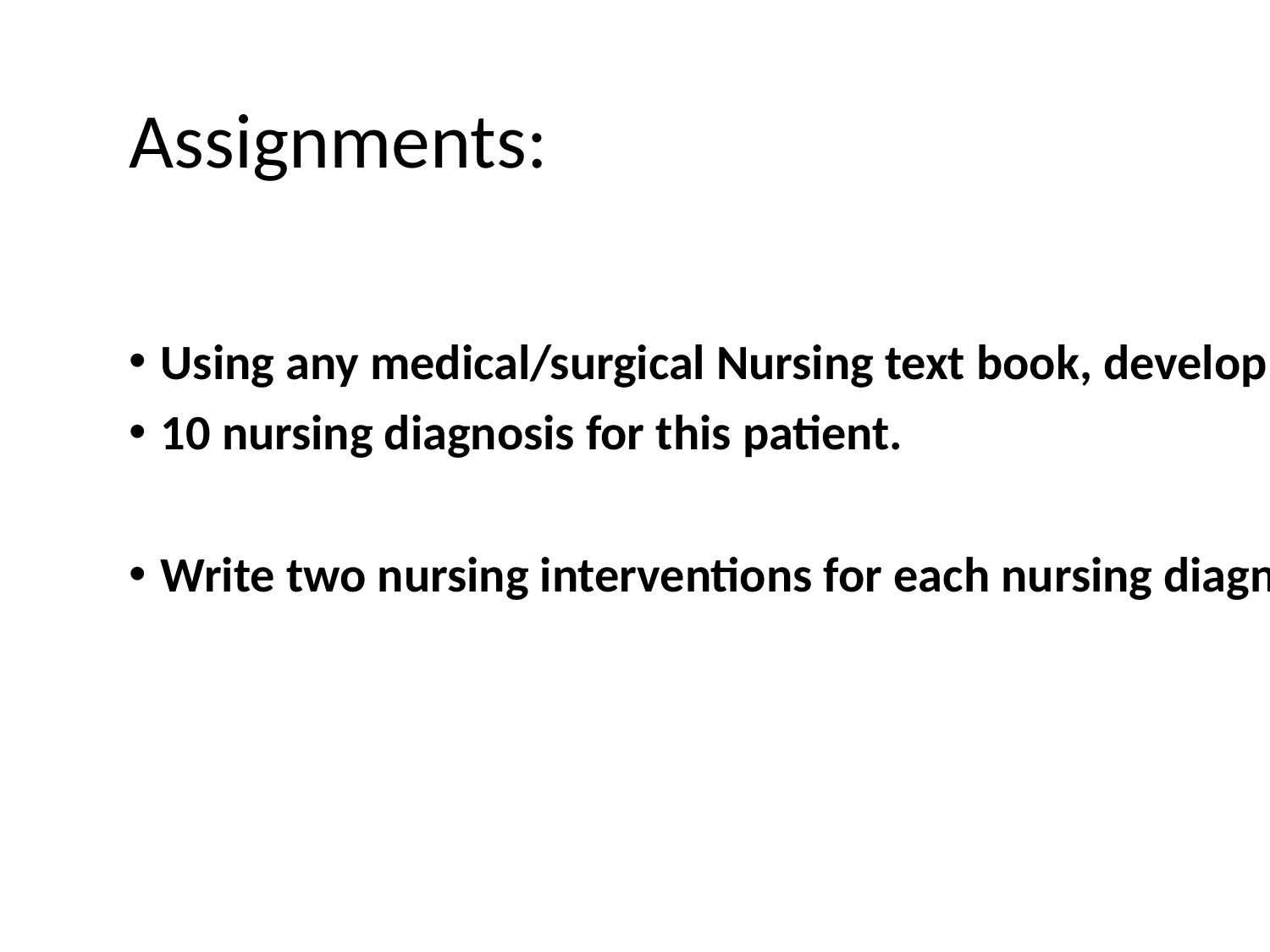

# Assignments:

Using any medical/surgical Nursing text book, develop
10 nursing diagnosis for this patient.

Write two nursing interventions for each nursing diagnosis